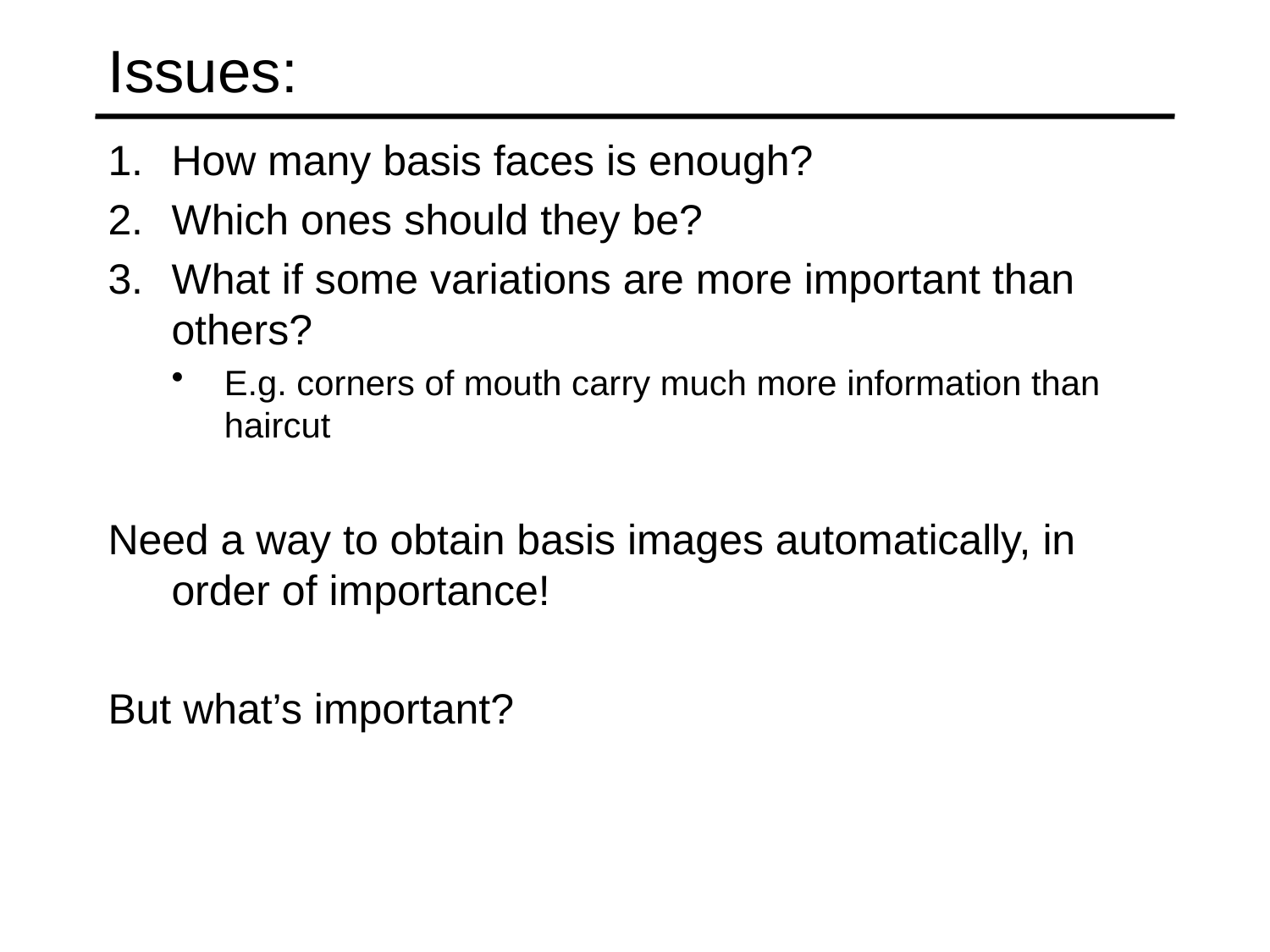

# Issues:
How many basis faces is enough?
Which ones should they be?
What if some variations are more important than others?
E.g. corners of mouth carry much more information than haircut

Need a way to obtain basis images automatically, in order of importance!

But what’s important?